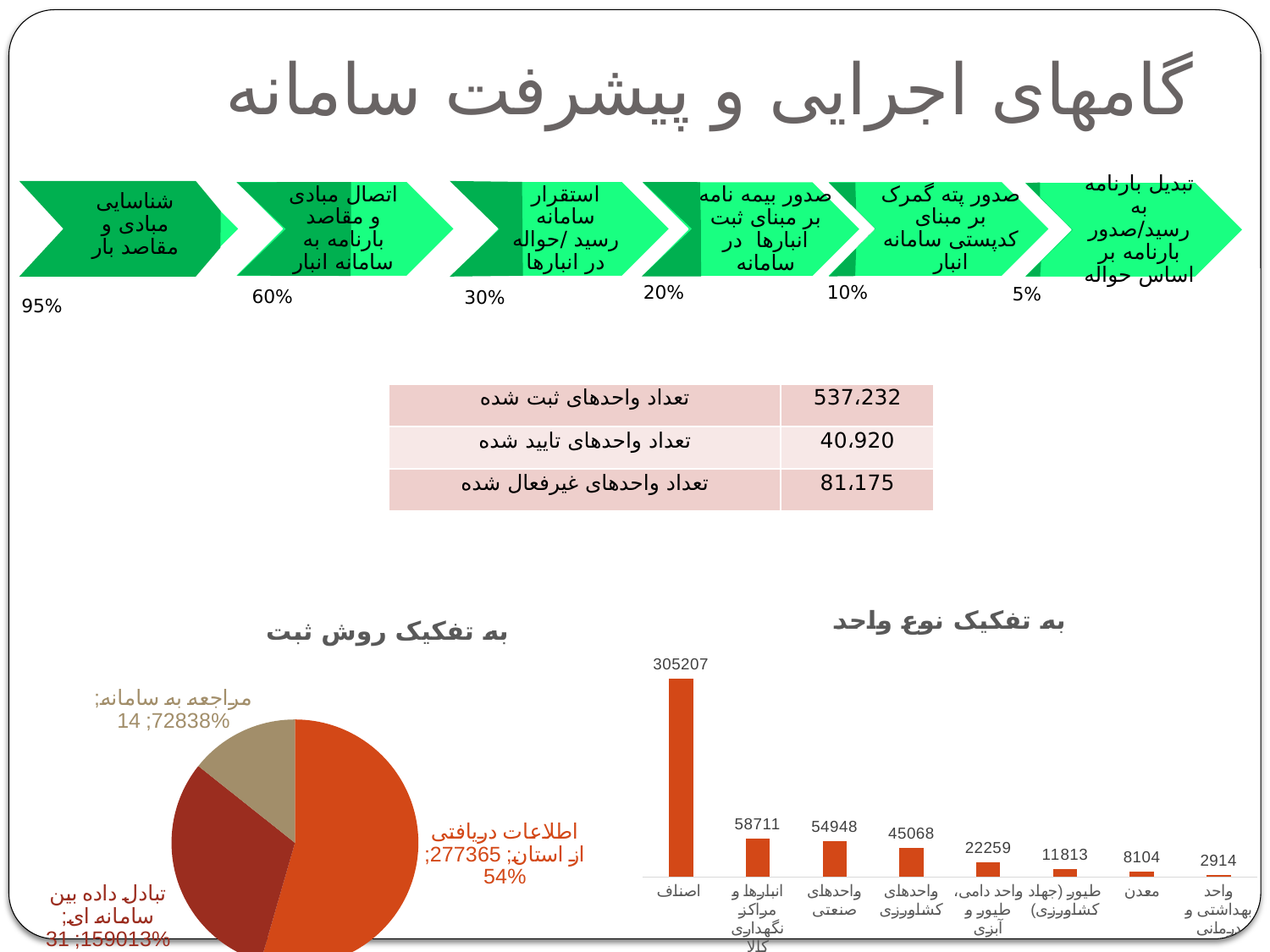

# گامهای اجرایی و پیشرفت سامانه
شناسایی مبادی و مقاصد بار

اتصال مبادی و مقاصد بارنامه به سامانه انبار

استقرار سامانه رسید /حواله در انبارها
صدور پته گمرک بر مبنای کدپستی سامانه انبار

صدور بیمه نامه بر مبنای ثبت انبارها  در سامانه

تبدیل بارنامه به رسید/صدور بارنامه بر اساس حواله

10%
20%
5%
60%
30%
95%
| تعداد واحدهای ثبت شده | 537،232 |
| --- | --- |
| تعداد واحدهای تایید شده | 40،920 |
| تعداد واحدهای غیرفعال شده | 81،175 |

### Chart: به تفکیک نوع واحد

| Category |  |
|---|---|
| اصناف  | 305207.0 |
| انبارها و مراکز نگهداری کالا | 58711.0 |
| واحدهای صنعتی | 54948.0 |
| واحدهای کشاورزی | 45068.0 |
| واحد دامی، طیور و آبزی | 22259.0 |
| طیور (جهاد کشاورزی) | 11813.0 |
| معدن | 8104.0 |
| واحد بهداشتی و درمانی | 2914.0 |

### Chart: به تفکیک روش ثبت

| Category |  |
|---|---|
| اطلاعات دریافتی از استان | 277365.0 |
| تبادل داده بین سامانه ای | 159013.0 |
| مراجعه به سامانه | 72838.0 |